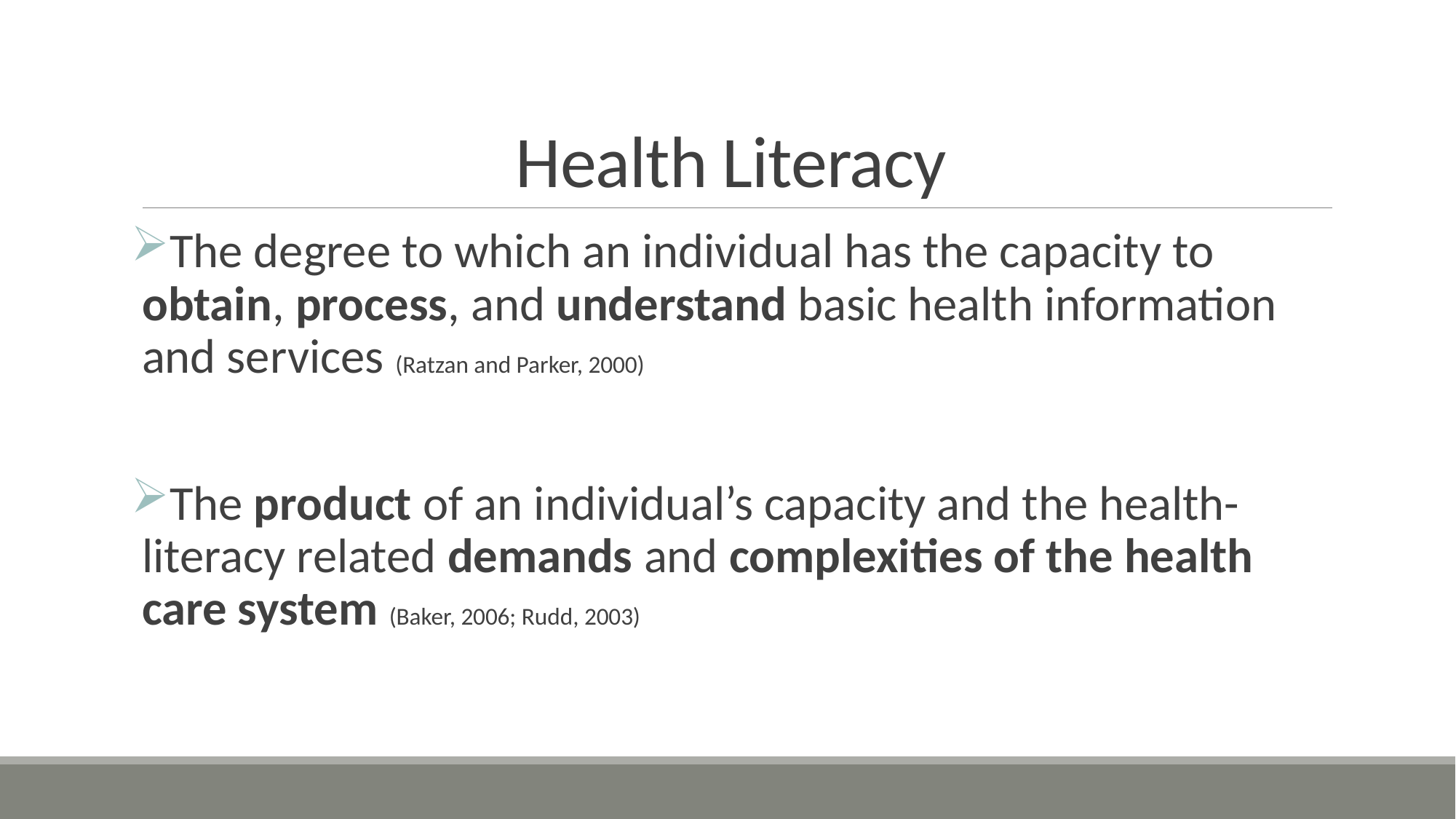

# Health Literacy
The degree to which an individual has the capacity to obtain, process, and understand basic health information and services (Ratzan and Parker, 2000)

The product of an individual’s capacity and the health-literacy related demands and complexities of the health care system (Baker, 2006; Rudd, 2003)